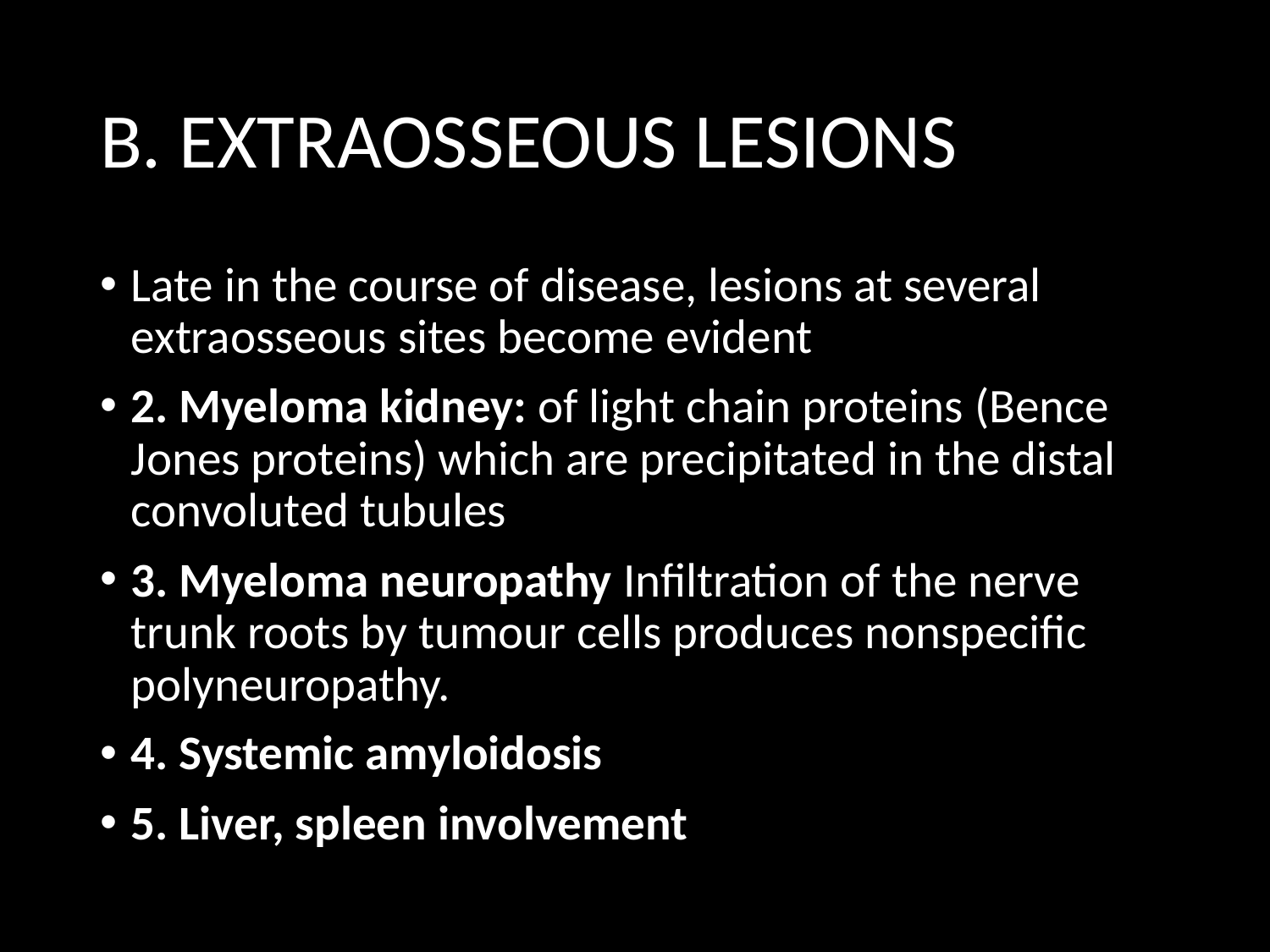

# B. EXTRAOSSEOUS LESIONS
Late in the course of disease, lesions at several extraosseous sites become evident
2. Myeloma kidney: of light chain proteins (Bence Jones proteins) which are precipitated in the distal convoluted tubules
3. Myeloma neuropathy Infiltration of the nerve trunk roots by tumour cells produces nonspecific polyneuropathy.
4. Systemic amyloidosis
5. Liver, spleen involvement